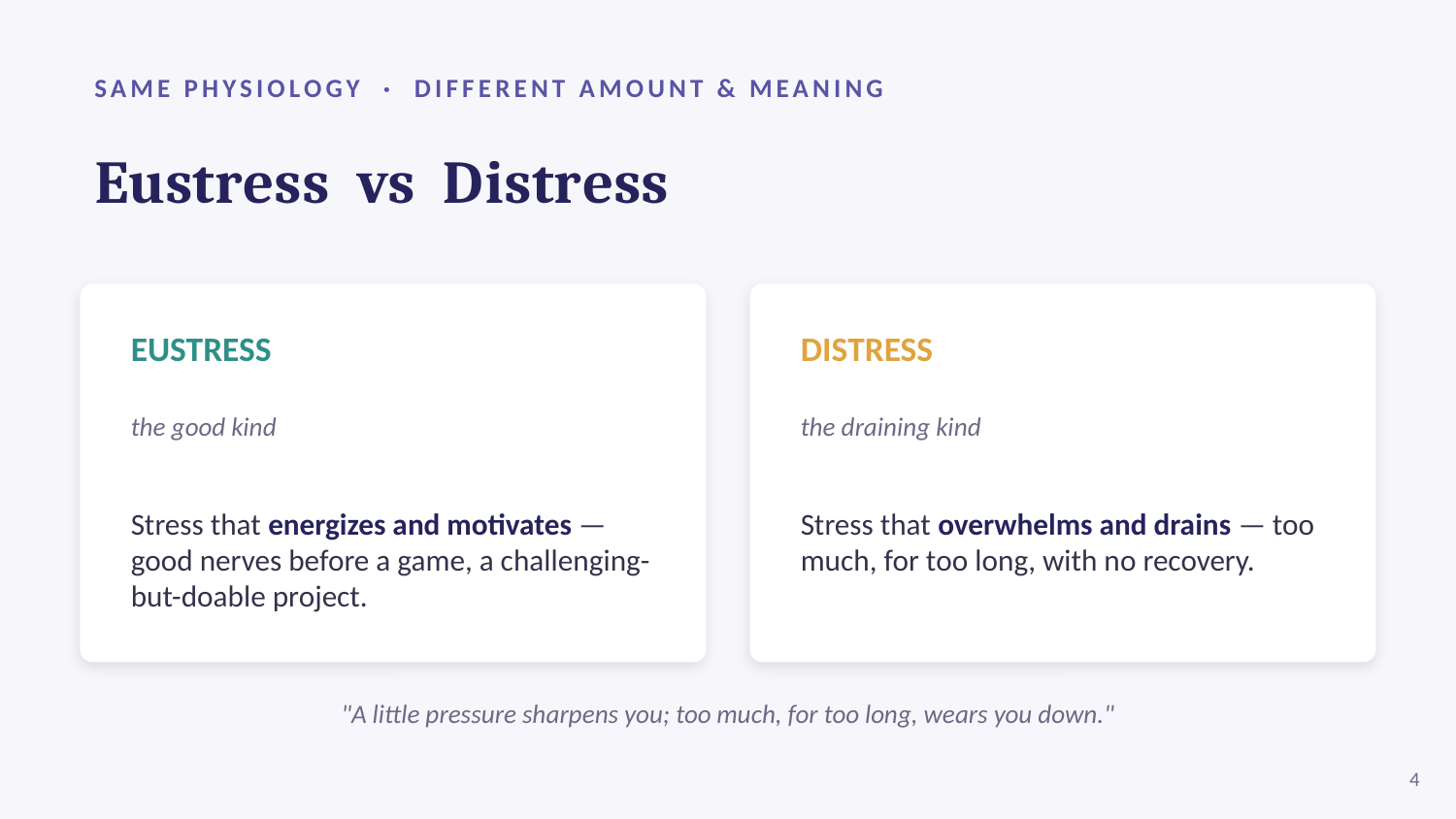

SAME PHYSIOLOGY  ·  DIFFERENT AMOUNT & MEANING
Eustress  vs  Distress

EUSTRESS

the good kind

Stress that energizes and motivates — good nerves before a game, a challenging-but-doable project.
DISTRESS

the draining kind

Stress that overwhelms and drains — too much, for too long, with no recovery.
"A little pressure sharpens you; too much, for too long, wears you down."
4